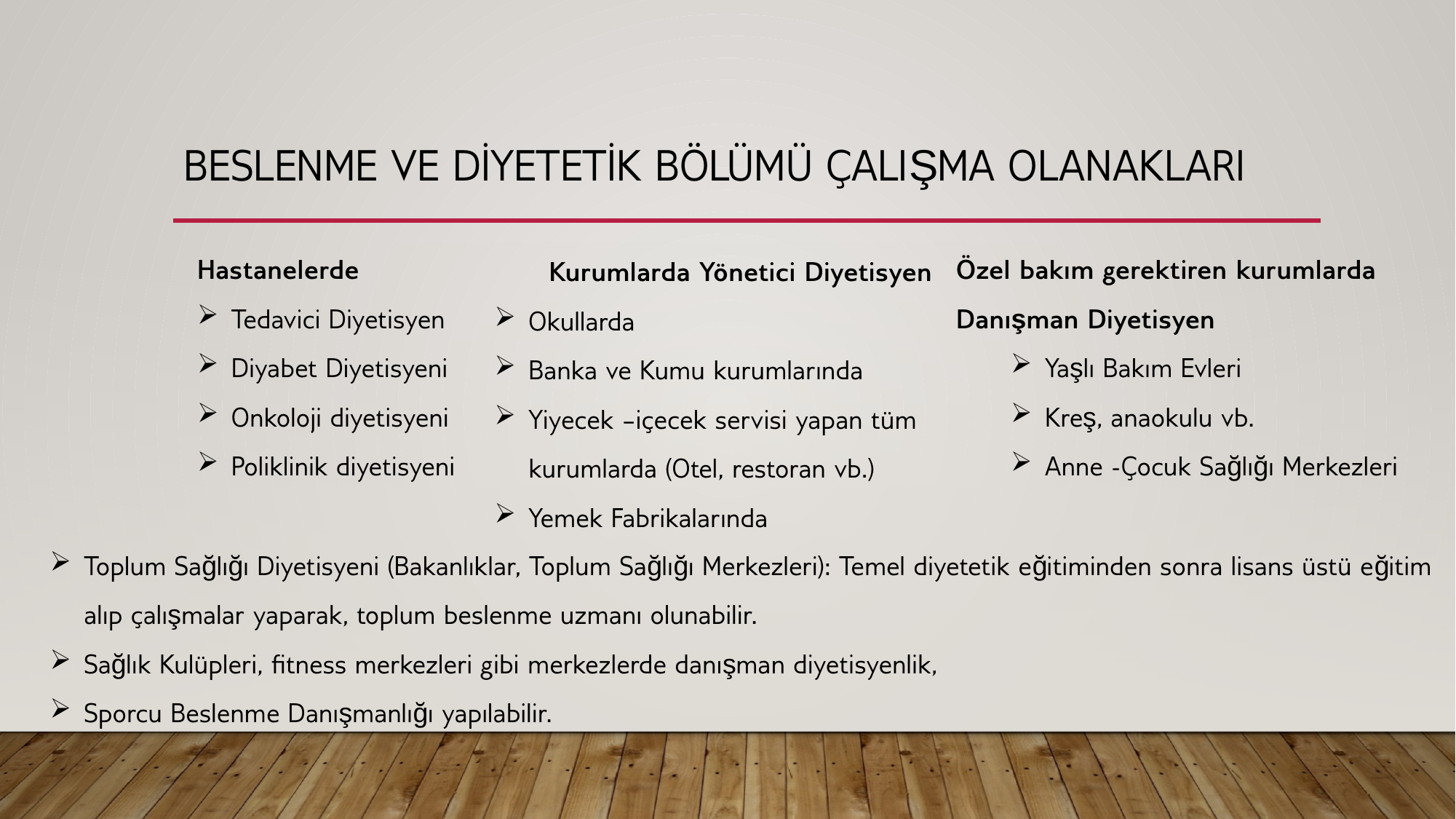

# BESLENME VE DİYETETİK BÖLÜMÜ ÇALIŞMA OLANAKLARI
Hastanelerde
Tedavici Diyetisyen
Diyabet Diyetisyeni
Onkoloji diyetisyeni
Poliklinik diyetisyeni
Özel bakım gerektiren kurumlarda Danışman Diyetisyen
Yaşlı Bakım Evleri
Kreş, anaokulu vb.
Anne -Çocuk Sağlığı Merkezleri
	Kurumlarda Yönetici Diyetisyen
Okullarda
Banka ve Kumu kurumlarında
Yiyecek –içecek servisi yapan tüm kurumlarda (Otel, restoran vb.)
Yemek Fabrikalarında
Toplum Sağlığı Diyetisyeni (Bakanlıklar, Toplum Sağlığı Merkezleri): Temel diyetetik eğitiminden sonra lisans üstü eğitim alıp çalışmalar yaparak, toplum beslenme uzmanı olunabilir.
Sağlık Kulüpleri, fitness merkezleri gibi merkezlerde danışman diyetisyenlik,
Sporcu Beslenme Danışmanlığı yapılabilir.